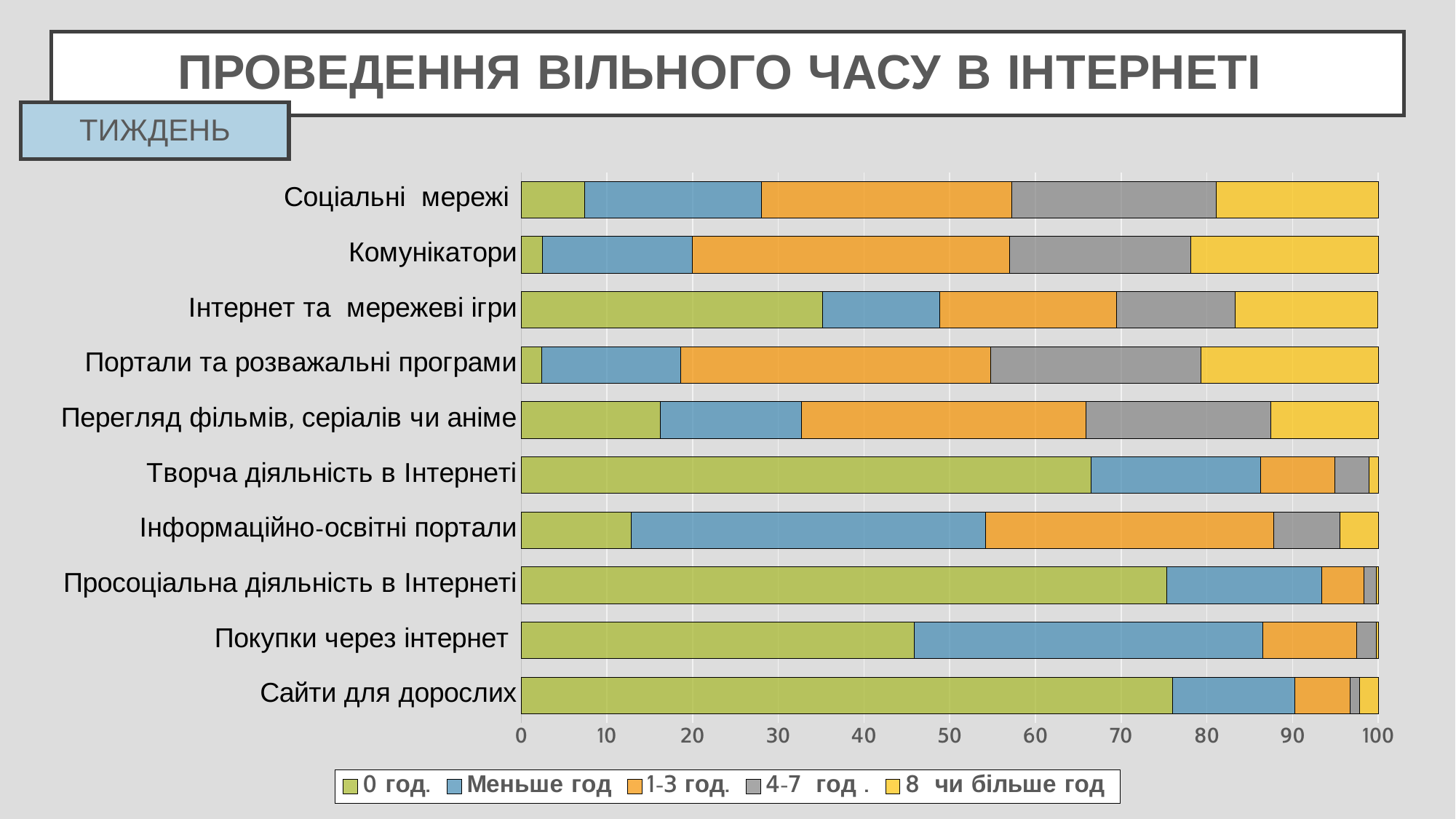

# Проведення вільного часу в інтернеті
 тиждень

### Chart

| Category | 0 год. | Меньше год | 1-3 год. | 4-7  год . | 8  чи більше год  |
|---|---|---|---|---|---|
| Сайти для дорослих | 76.0 | 14.3 | 6.4 | 1.1 | 2.3 |
| Покупки через інтернет  | 45.9 | 40.6 | 11.0 | 2.3 | 0.3 |
| Просоціальна діяльність в Інтернеті | 75.3 | 18.1 | 4.9 | 1.5 | 0.3 |
| Інформаційно-освітні портали | 12.8 | 41.4 | 33.6 | 7.7 | 4.5 |
| Творча діяльність в Інтернеті | 66.5 | 19.8 | 8.6 | 4.0 | 1.1 |
| Перегляд фільмів, серіалів чи аніме | 16.2 | 16.5 | 33.2 | 21.6 | 12.5 |
| Портали та розважальні програми | 2.4 | 16.2 | 36.2 | 24.5 | 20.7 |
| Інтернет та  мережеві ігри | 35.2 | 13.6 | 20.7 | 13.8 | 16.6 |
| Комунікатори | 2.5 | 17.5 | 37.0 | 21.1 | 21.9 |
| Соціальні  мережі  | 7.4 | 20.6 | 29.2 | 23.9 | 19.0 |